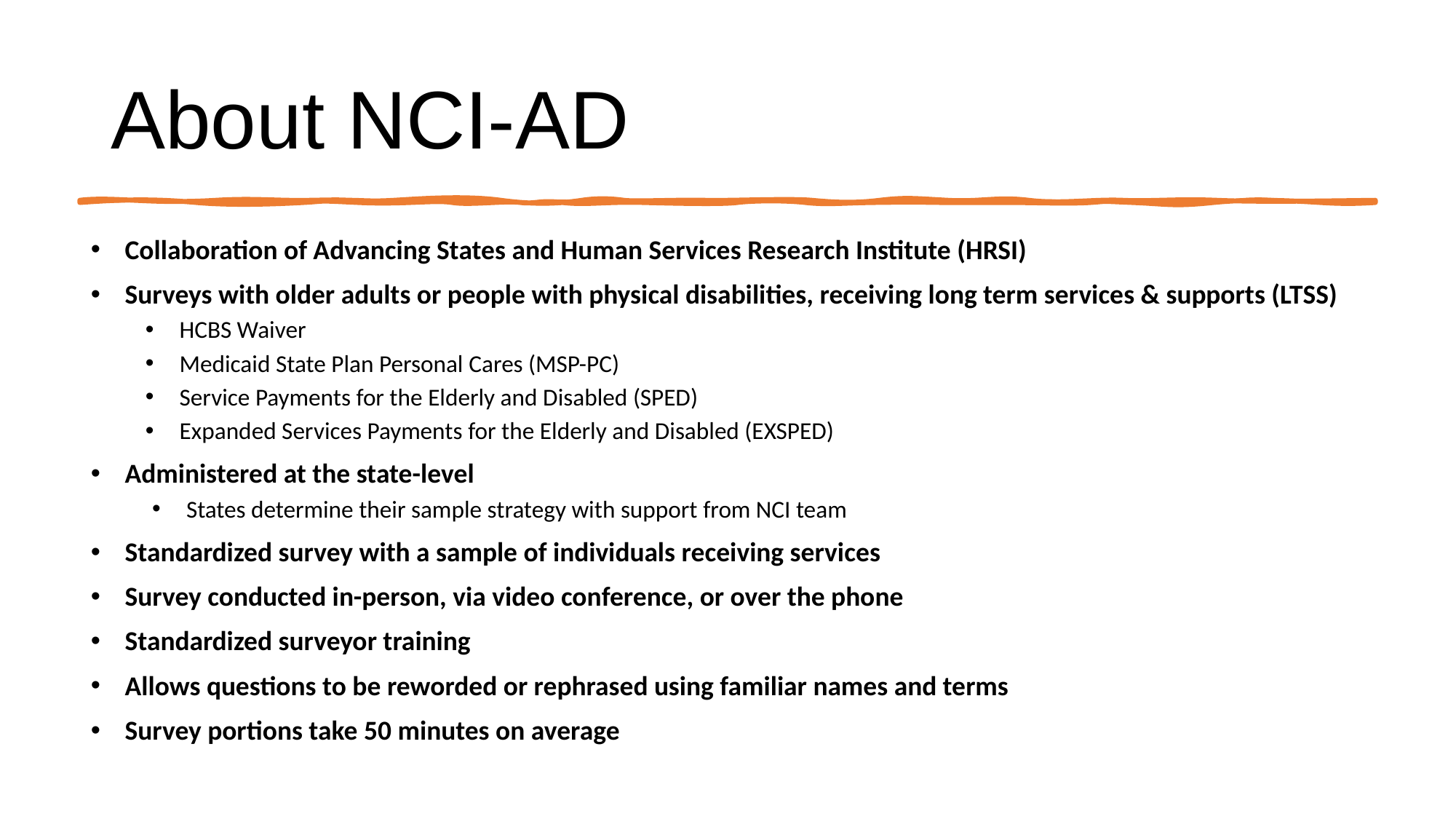

# About NCI-AD

Collaboration of Advancing States and Human Services Research Institute (HRSI)
Surveys with older adults or people with physical disabilities, receiving long term services & supports (LTSS)
HCBS Waiver
Medicaid State Plan Personal Cares (MSP-PC)
Service Payments for the Elderly and Disabled (SPED)
Expanded Services Payments for the Elderly and Disabled (EXSPED)
Administered at the state-level
States determine their sample strategy with support from NCI team
Standardized survey with a sample of individuals receiving services
Survey conducted in-person, via video conference, or over the phone
Standardized surveyor training
Allows questions to be reworded or rephrased using familiar names and terms
Survey portions take 50 minutes on average